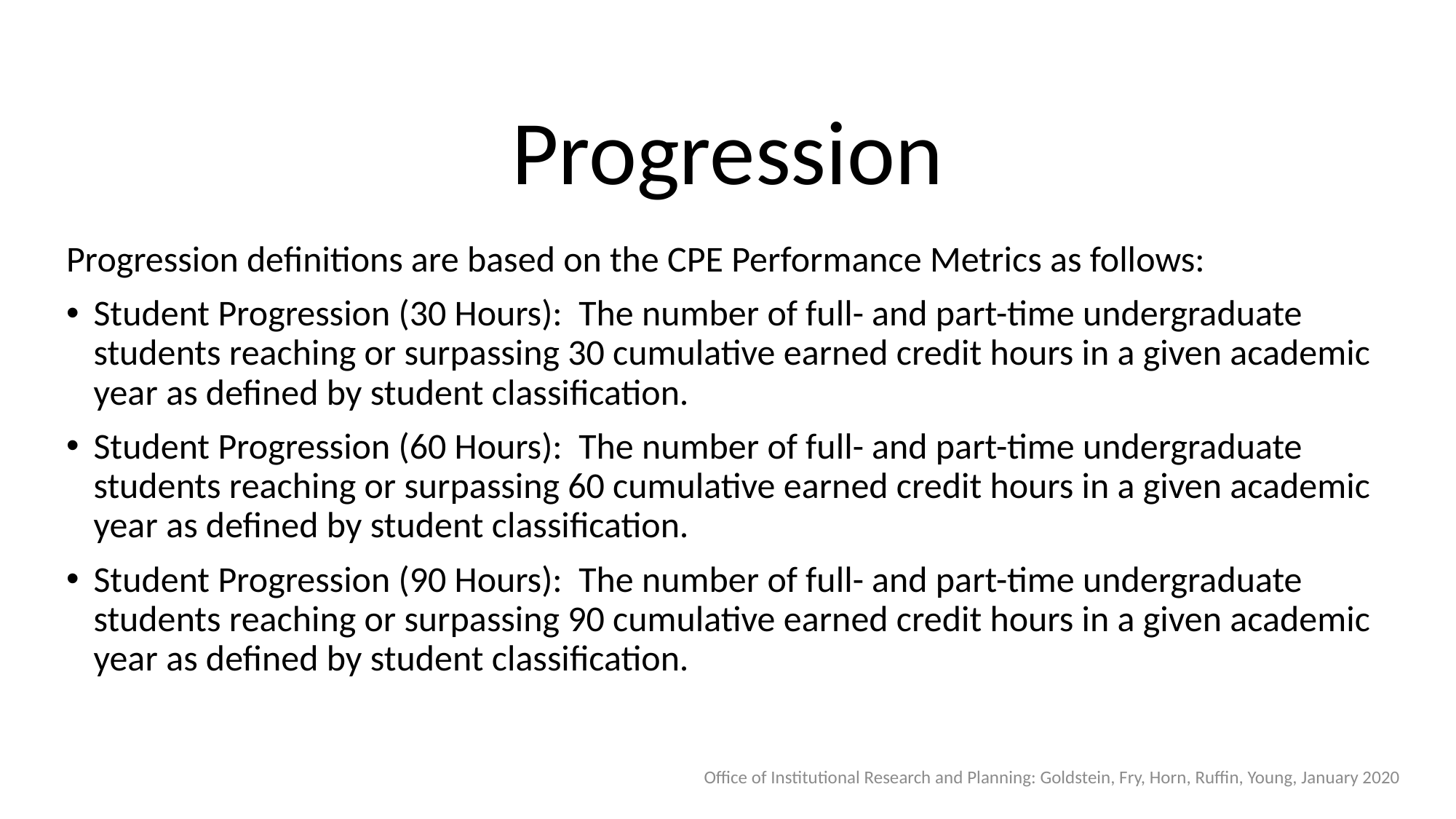

# Progression
Progression definitions are based on the CPE Performance Metrics as follows:
Student Progression (30 Hours):  The number of full- and part-time undergraduate students reaching or surpassing 30 cumulative earned credit hours in a given academic year as defined by student classification.
Student Progression (60 Hours):  The number of full- and part-time undergraduate students reaching or surpassing 60 cumulative earned credit hours in a given academic year as defined by student classification.
Student Progression (90 Hours):  The number of full- and part-time undergraduate students reaching or surpassing 90 cumulative earned credit hours in a given academic year as defined by student classification.

Office of Institutional Research and Planning: Goldstein, Fry, Horn, Ruffin, Young, January 2020